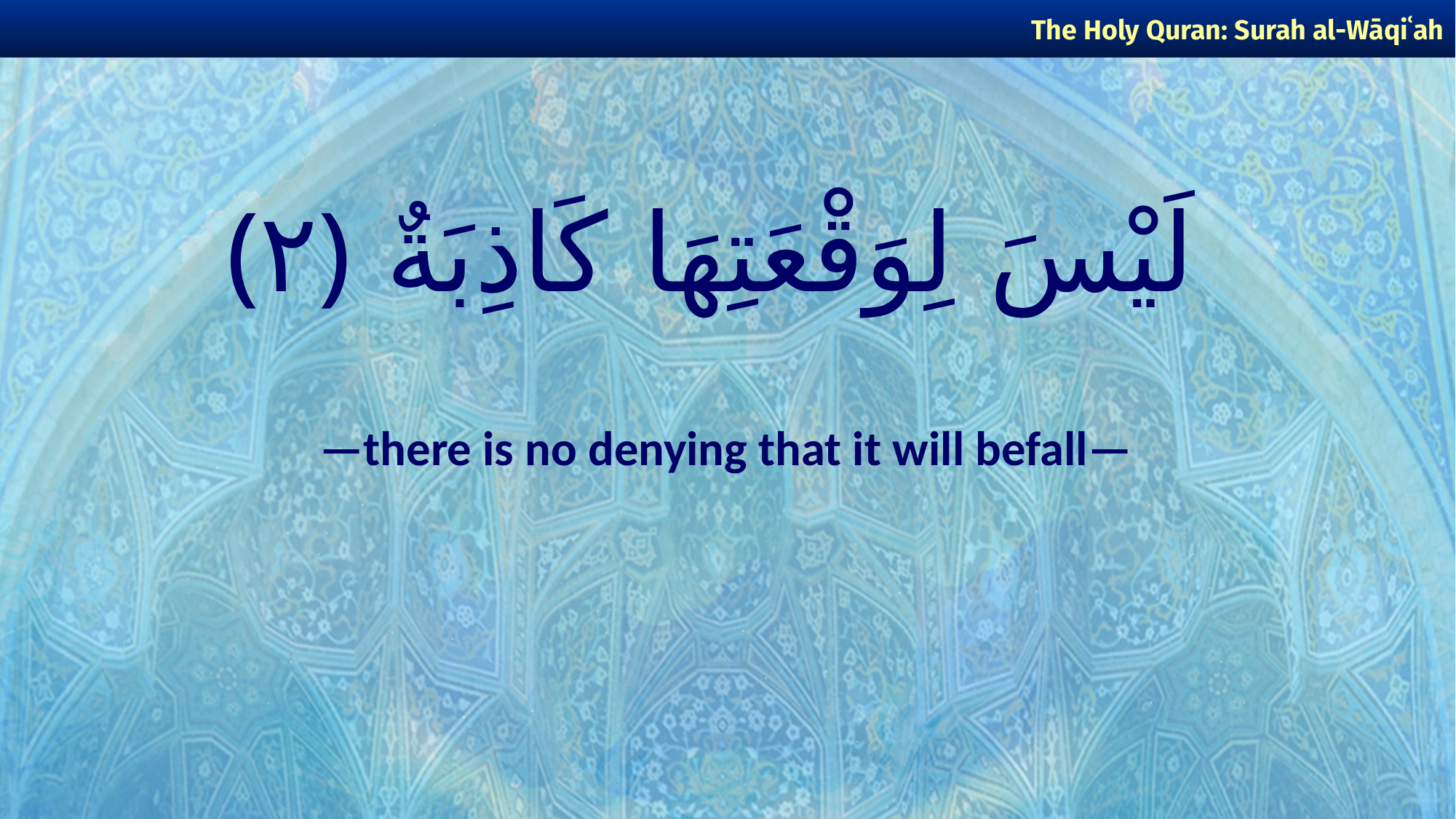

The Holy Quran: Surah al-Wāqiʿah
# لَيْسَ لِوَقْعَتِهَا كَاذِبَةٌ ﴿٢﴾
—there is no denying that it will befall—